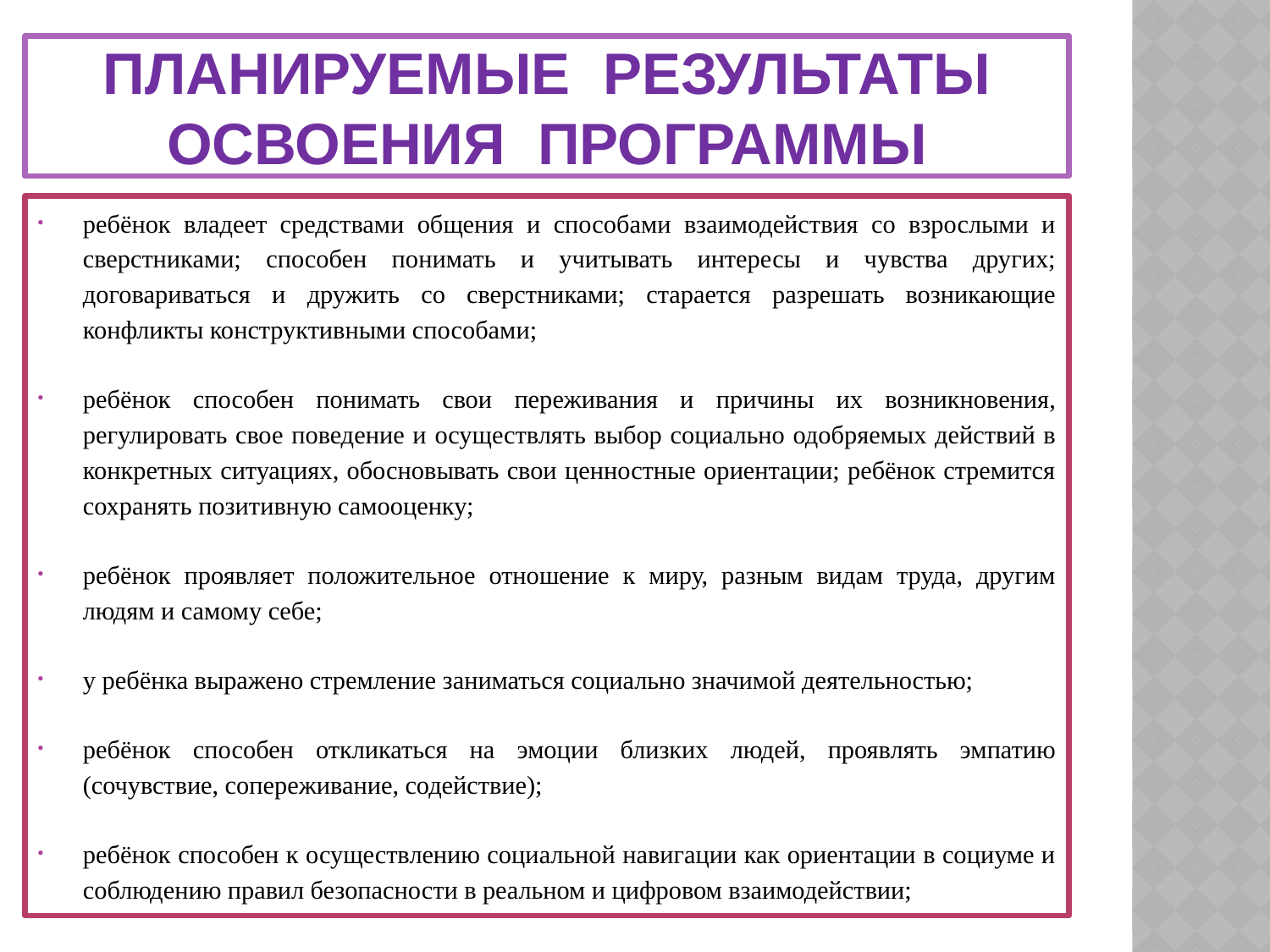

# Планируемые  результаты освоения  программы
ребёнок владеет средствами общения и способами взаимодействия со взрослыми и сверстниками; способен понимать и учитывать интересы и чувства других; договариваться и дружить со сверстниками; старается разрешать возникающие конфликты конструктивными способами;
ребёнок способен понимать свои переживания и причины их возникновения, регулировать свое поведение и осуществлять выбор социально одобряемых действий в конкретных ситуациях, обосновывать свои ценностные ориентации; ребёнок стремится сохранять позитивную самооценку;
ребёнок проявляет положительное отношение к миру, разным видам труда, другим людям и самому себе;
у ребёнка выражено стремление заниматься социально значимой деятельностью;
ребёнок способен откликаться на эмоции близких людей, проявлять эмпатию (сочувствие, сопереживание, содействие);
ребёнок способен к осуществлению социальной навигации как ориентации в социуме и соблюдению правил безопасности в реальном и цифровом взаимодействии;